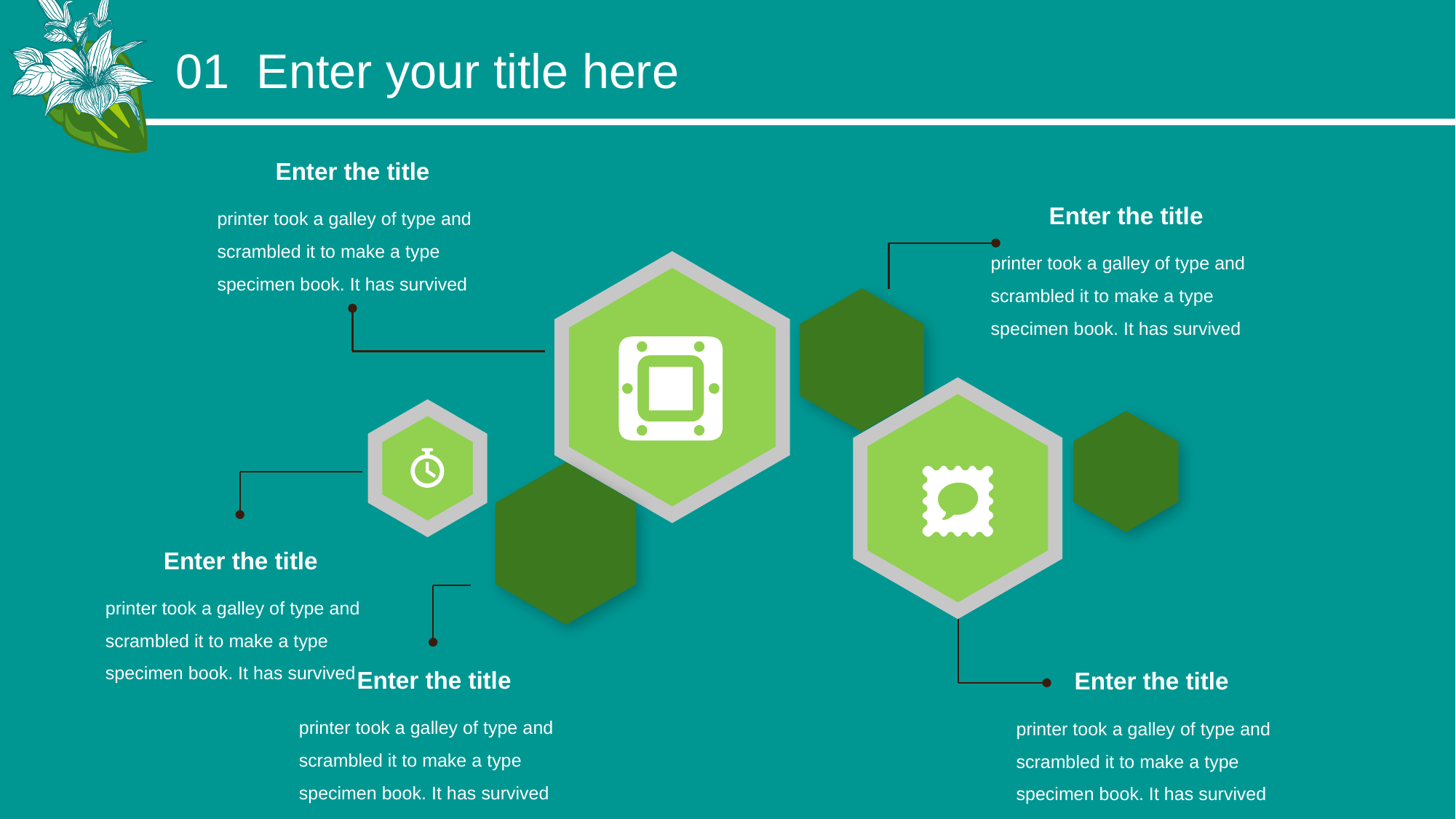

01  Enter your title here
Enter the title
printer took a galley of type and scrambled it to make a type specimen book. It has survived
Enter the title
printer took a galley of type and scrambled it to make a type specimen book. It has survived

Enter the title
printer took a galley of type and scrambled it to make a type specimen book. It has survived
Enter the title
printer took a galley of type and scrambled it to make a type specimen book. It has survived
。
Enter the title
printer took a galley of type and scrambled it to make a type specimen book. It has survived